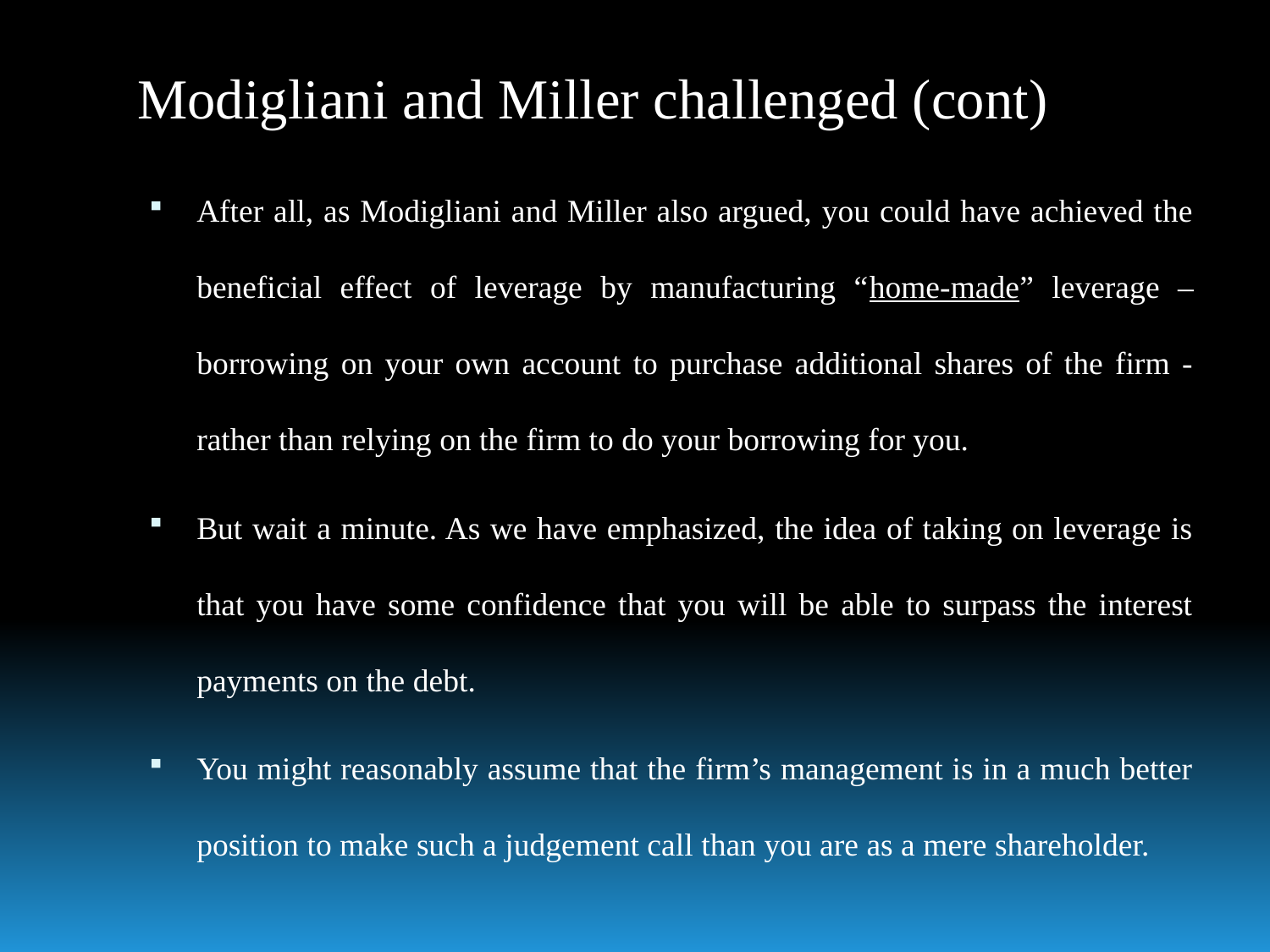

# Modigliani and Miller challenged (cont)
After all, as Modigliani and Miller also argued, you could have achieved the beneficial effect of leverage by manufacturing “home-made” leverage – borrowing on your own account to purchase additional shares of the firm - rather than relying on the firm to do your borrowing for you.
But wait a minute. As we have emphasized, the idea of taking on leverage is that you have some confidence that you will be able to surpass the interest payments on the debt.
You might reasonably assume that the firm’s management is in a much better position to make such a judgement call than you are as a mere shareholder.